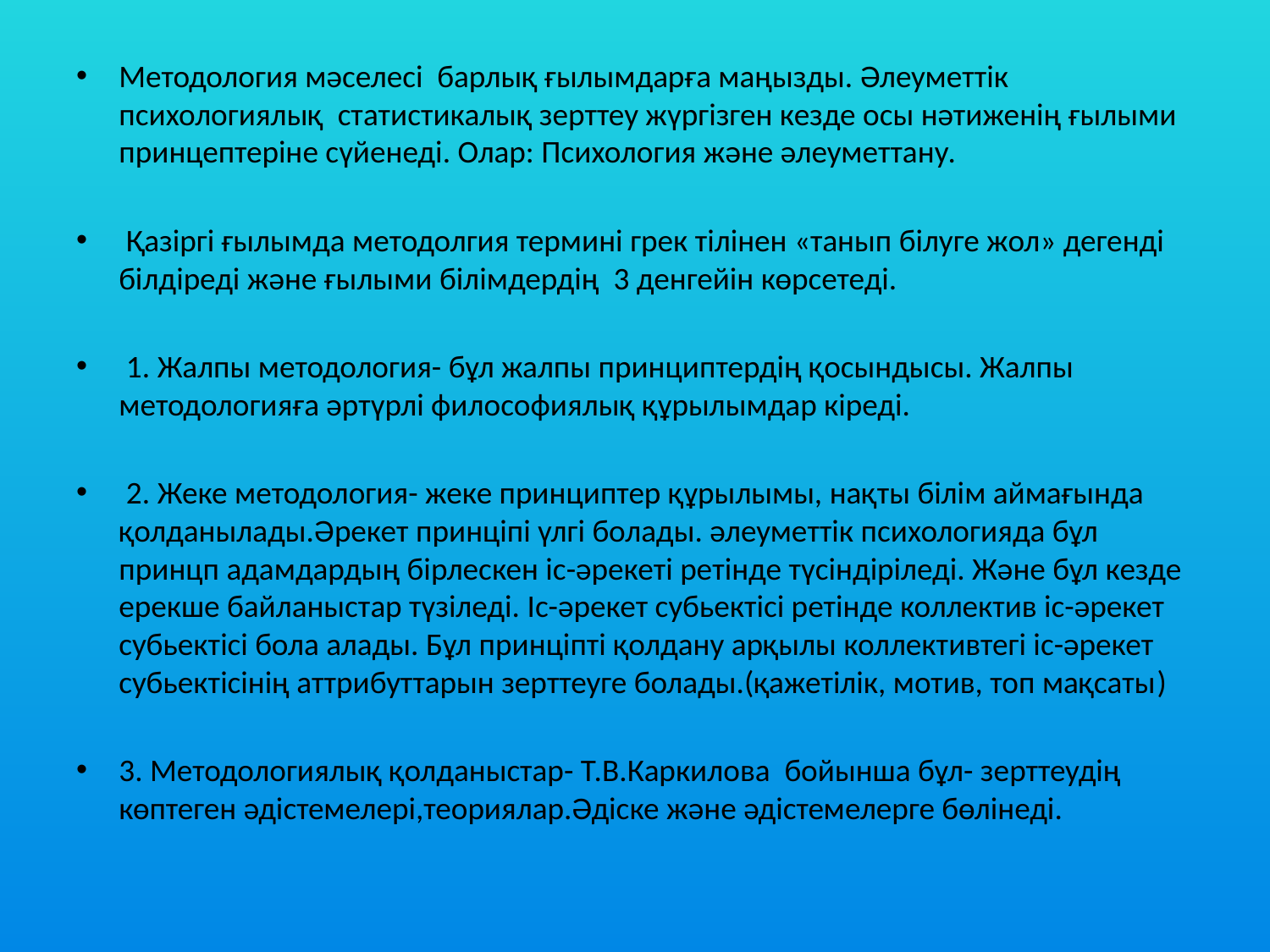

Методология мәселесі  барлық ғылымдарға маңызды. Әлеуметтік психологиялық  статистикалық зерттеу жүргізген кезде осы нәтиженің ғылыми принцептеріне сүйенеді. Олар: Психология және әлеуметтану.

 Қазіргі ғылымда методолгия термині грек тілінен «танып білуге жол» дегенді білдіреді және ғылыми білімдердің  3 денгейін көрсетеді.

 1. Жалпы методология- бұл жалпы принциптердің қосындысы. Жалпы методологияға әртүрлі философиялық құрылымдар кіреді.

 2. Жеке методология- жеке принциптер құрылымы, нақты білім аймағында қолданылады.Әрекет принціпі үлгі болады. әлеуметтік психологияда бұл принцп адамдардың бірлескен іс-әрекеті ретінде түсіндіріледі. Және бұл кезде ерекше байланыстар түзіледі. Іс-әрекет субьектісі ретінде коллектив іс-әрекет субьектісі бола алады. Бұл принціпті қолдану арқылы коллективтегі іс-әрекет субьектісінің аттрибуттарын зерттеуге болады.(қажетілік, мотив, топ мақсаты)

3. Методологиялық қолданыстар- Т.В.Каркилова  бойынша бұл- зерттеудің көптеген әдістемелері,теориялар.Әдіске және әдістемелерге бөлінеді.